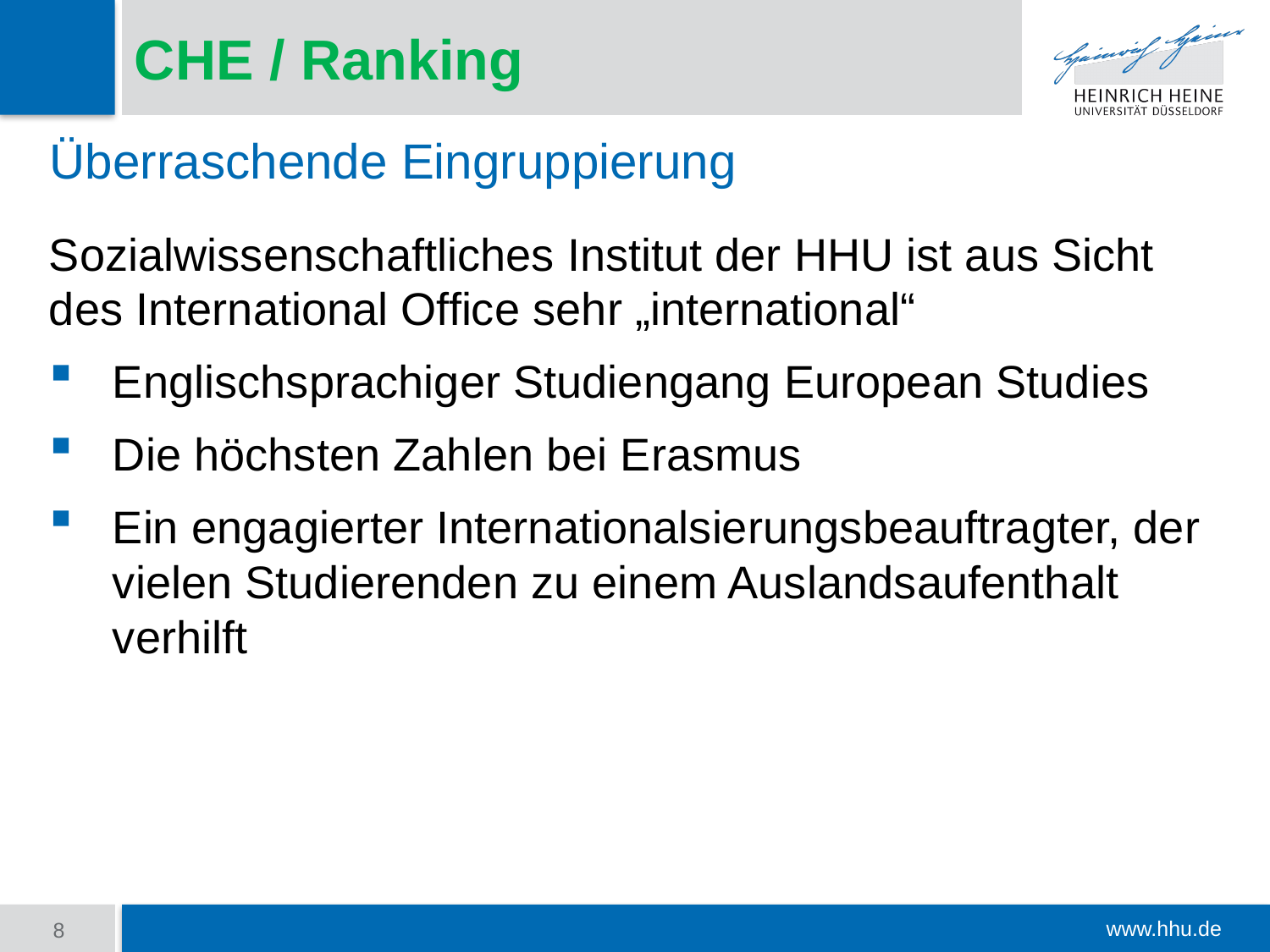

# CHE / Ranking
Überraschende Eingruppierung
Sozialwissenschaftliches Institut der HHU ist aus Sicht des International Office sehr „international“
Englischsprachiger Studiengang European Studies
Die höchsten Zahlen bei Erasmus
Ein engagierter Internationalsierungsbeauftragter, der vielen Studierenden zu einem Auslandsaufenthalt verhilft
8